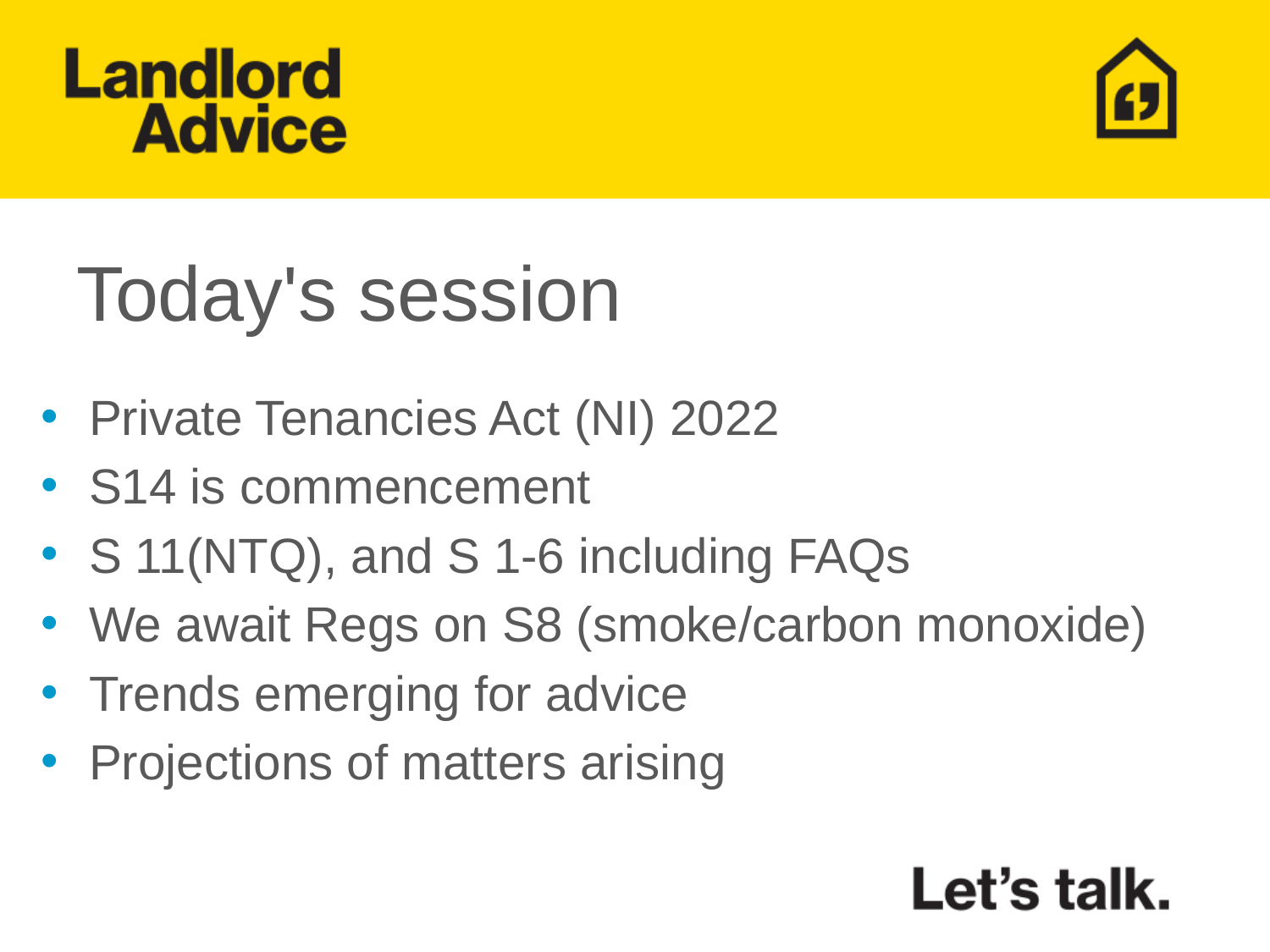

# Today's session
Private Tenancies Act (NI) 2022
S14 is commencement
S 11(NTQ), and S 1-6 including FAQs
We await Regs on S8 (smoke/carbon monoxide)
Trends emerging for advice
Projections of matters arising